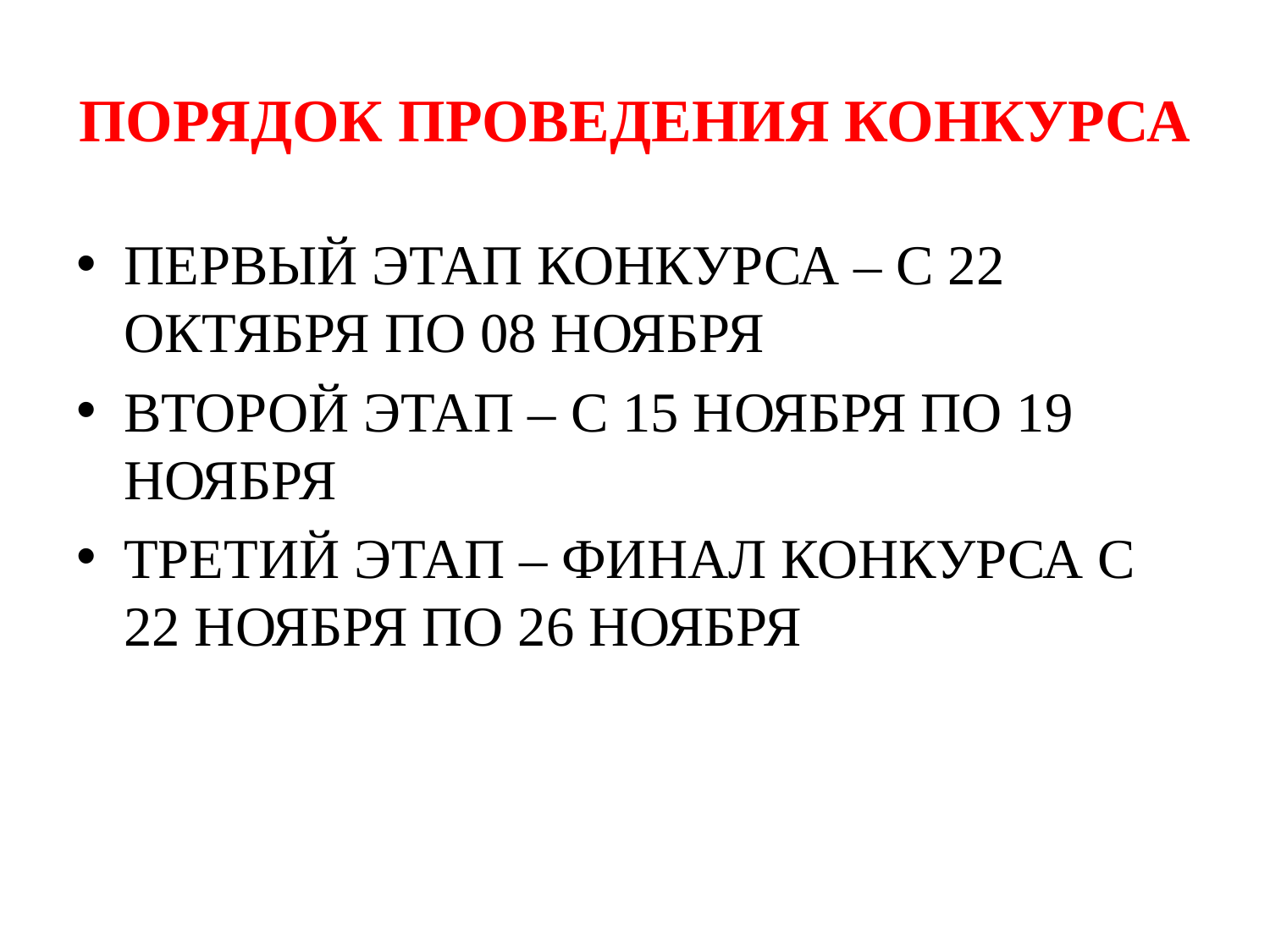

# ПОРЯДОК ПРОВЕДЕНИЯ КОНКУРСА
ПЕРВЫЙ ЭТАП КОНКУРСА – С 22 ОКТЯБРЯ ПО 08 НОЯБРЯ
ВТОРОЙ ЭТАП – С 15 НОЯБРЯ ПО 19 НОЯБРЯ
ТРЕТИЙ ЭТАП – ФИНАЛ КОНКУРСА С 22 НОЯБРЯ ПО 26 НОЯБРЯ